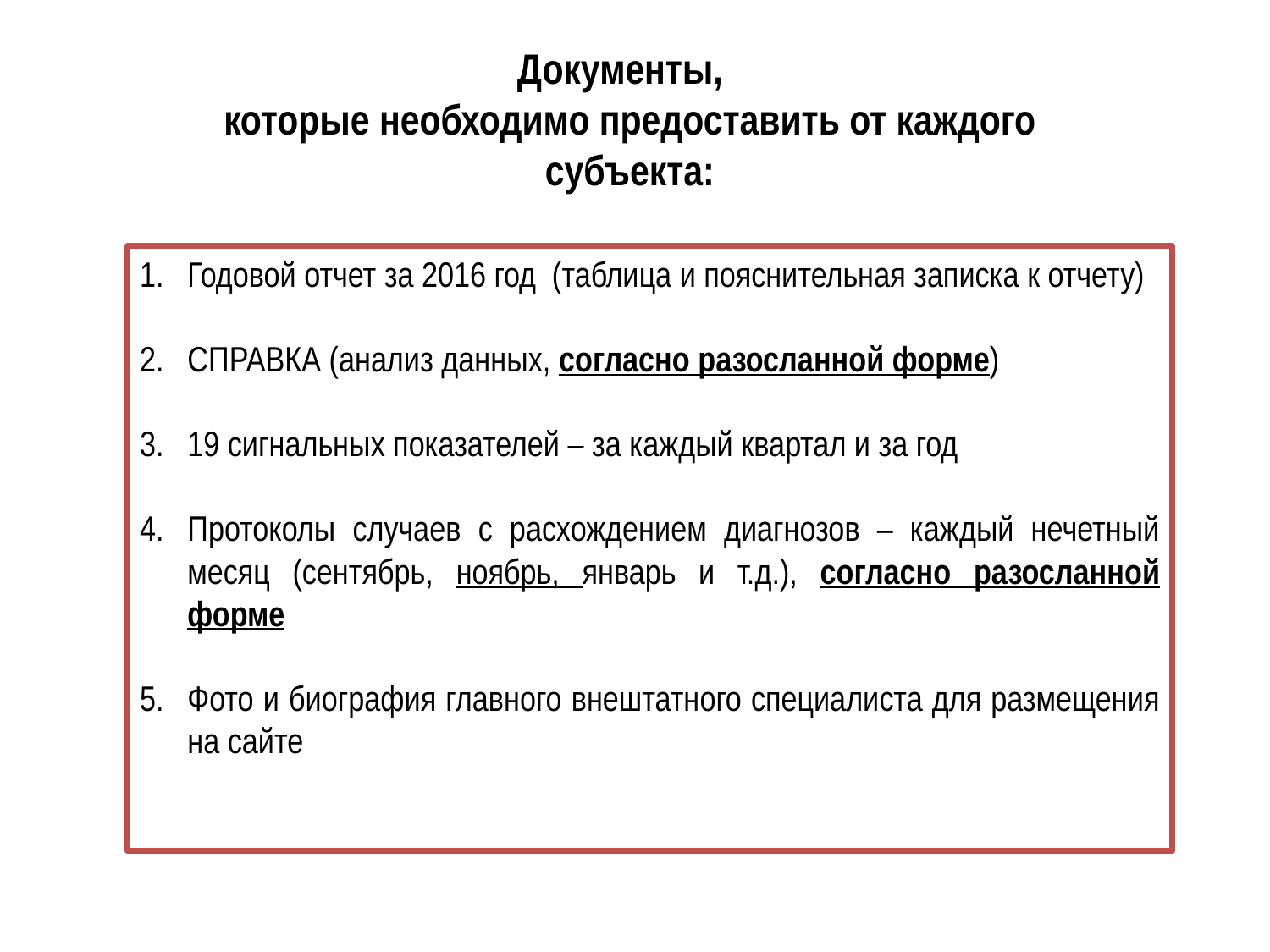

Документы,
которые необходимо предоставить от каждого субъекта:
Годовой отчет за 2016 год  (таблица и пояснительная записка к отчету)

СПРАВКА (анализ данных, согласно разосланной форме)

19 сигнальных показателей – за каждый квартал и за год

Протоколы случаев с расхождением диагнозов – каждый нечетный месяц (сентябрь, ноябрь, январь и т.д.), согласно разосланной форме

Фото и биография главного внештатного специалиста для размещения на сайте